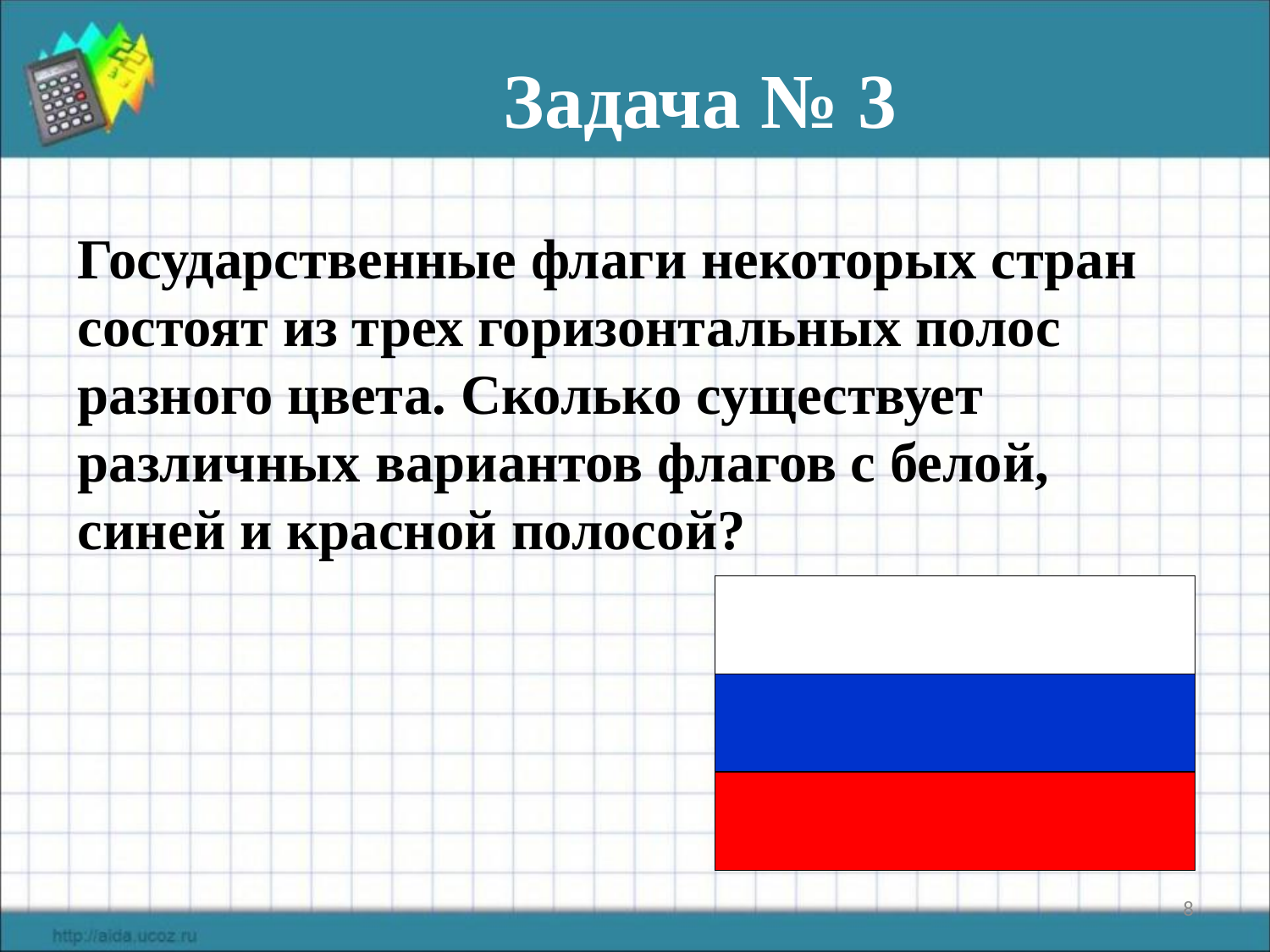

# Задача № 3
Государственные флаги некоторых стран состоят из трех горизонтальных полос разного цвета. Сколько существует различных вариантов флагов с белой, синей и красной полосой?

8